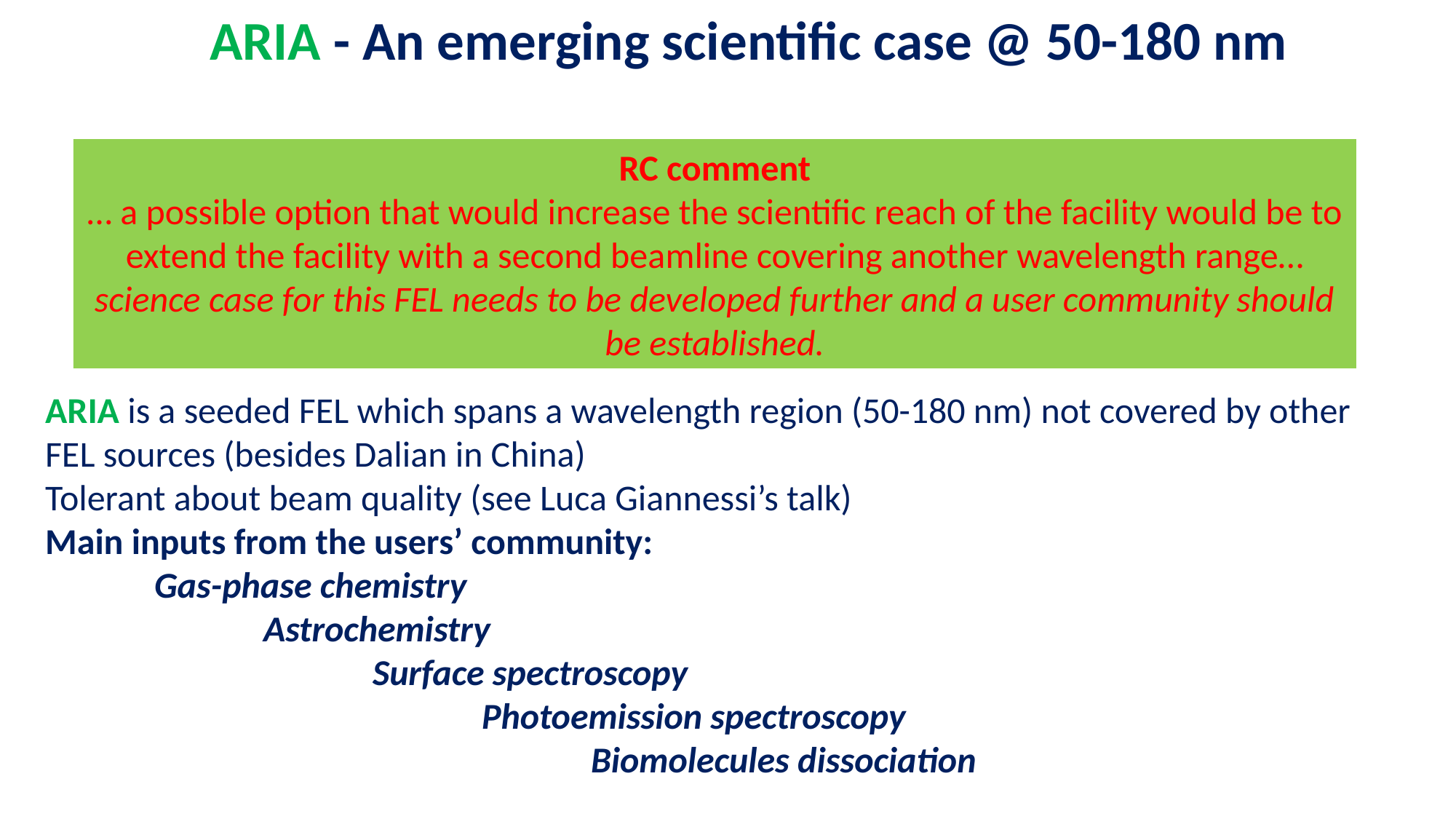

ARIA - An emerging scientific case @ 50-180 nm
RC comment
… a possible option that would increase the scientific reach of the facility would be to extend the facility with a second beamline covering another wavelength range…
science case for this FEL needs to be developed further and a user community should be established.
ARIA is a seeded FEL which spans a wavelength region (50-180 nm) not covered by other FEL sources (besides Dalian in China)
Tolerant about beam quality (see Luca Giannessi’s talk)
Main inputs from the users’ community:
	Gas-phase chemistry
		Astrochemistry
			Surface spectroscopy
				Photoemission spectroscopy
					Biomolecules dissociation